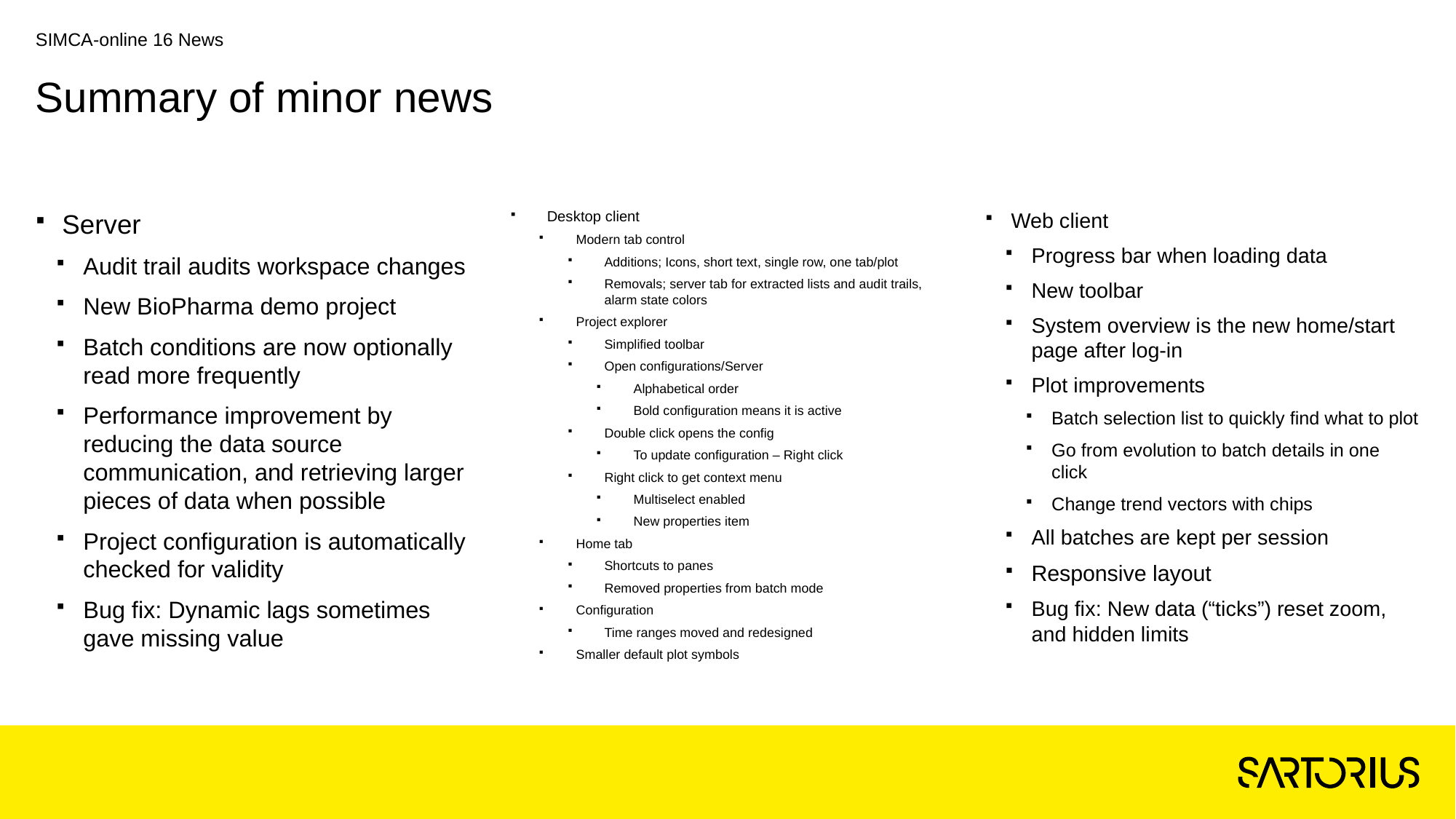

SIMCA-online 16 News
# Summary of minor news
Server
Audit trail audits workspace changes
New BioPharma demo project
Batch conditions are now optionally read more frequently
Performance improvement by reducing the data source communication, and retrieving larger pieces of data when possible
Project configuration is automatically checked for validity
Bug fix: Dynamic lags sometimes gave missing value
Desktop client
Modern tab control
Additions; Icons, short text, single row, one tab/plot
Removals; server tab for extracted lists and audit trails, alarm state colors
Project explorer
Simplified toolbar
Open configurations/Server
Alphabetical order
Bold configuration means it is active
Double click opens the config
To update configuration – Right click
Right click to get context menu
Multiselect enabled
New properties item
Home tab
Shortcuts to panes
Removed properties from batch mode
Configuration
Time ranges moved and redesigned
Smaller default plot symbols
Web client
Progress bar when loading data
New toolbar
System overview is the new home/start page after log-in
Plot improvements
Batch selection list to quickly find what to plot
Go from evolution to batch details in one click
Change trend vectors with chips
All batches are kept per session
Responsive layout
Bug fix: New data (“ticks”) reset zoom, and hidden limits